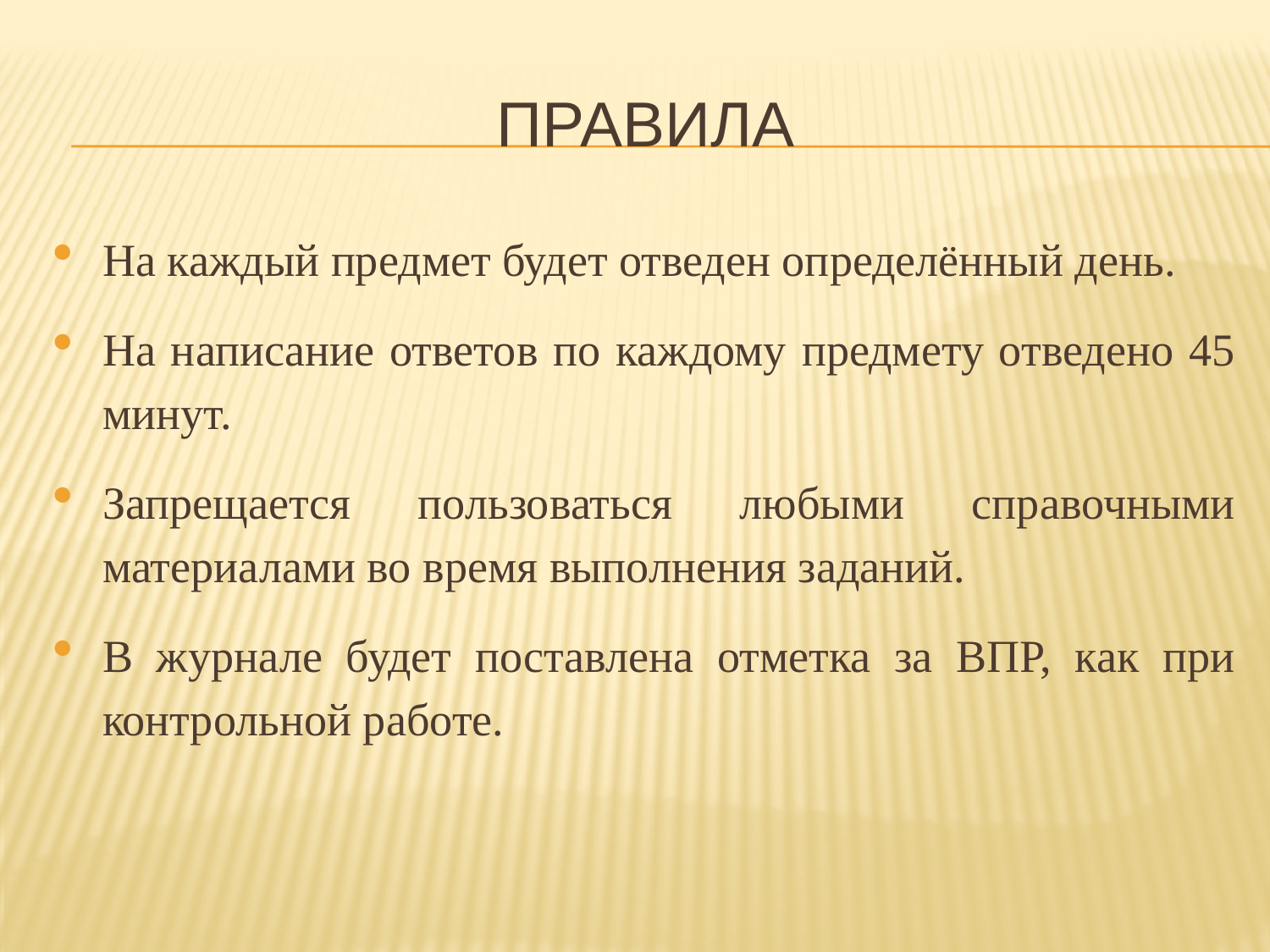

# ПРАВИЛА
На каждый предмет будет отведен определённый день.
На написание ответов по каждому предмету отведено 45 минут.
Запрещается пользоваться любыми справочными материалами во время выполнения заданий.
В журнале будет поставлена отметка за ВПР, как при контрольной работе.